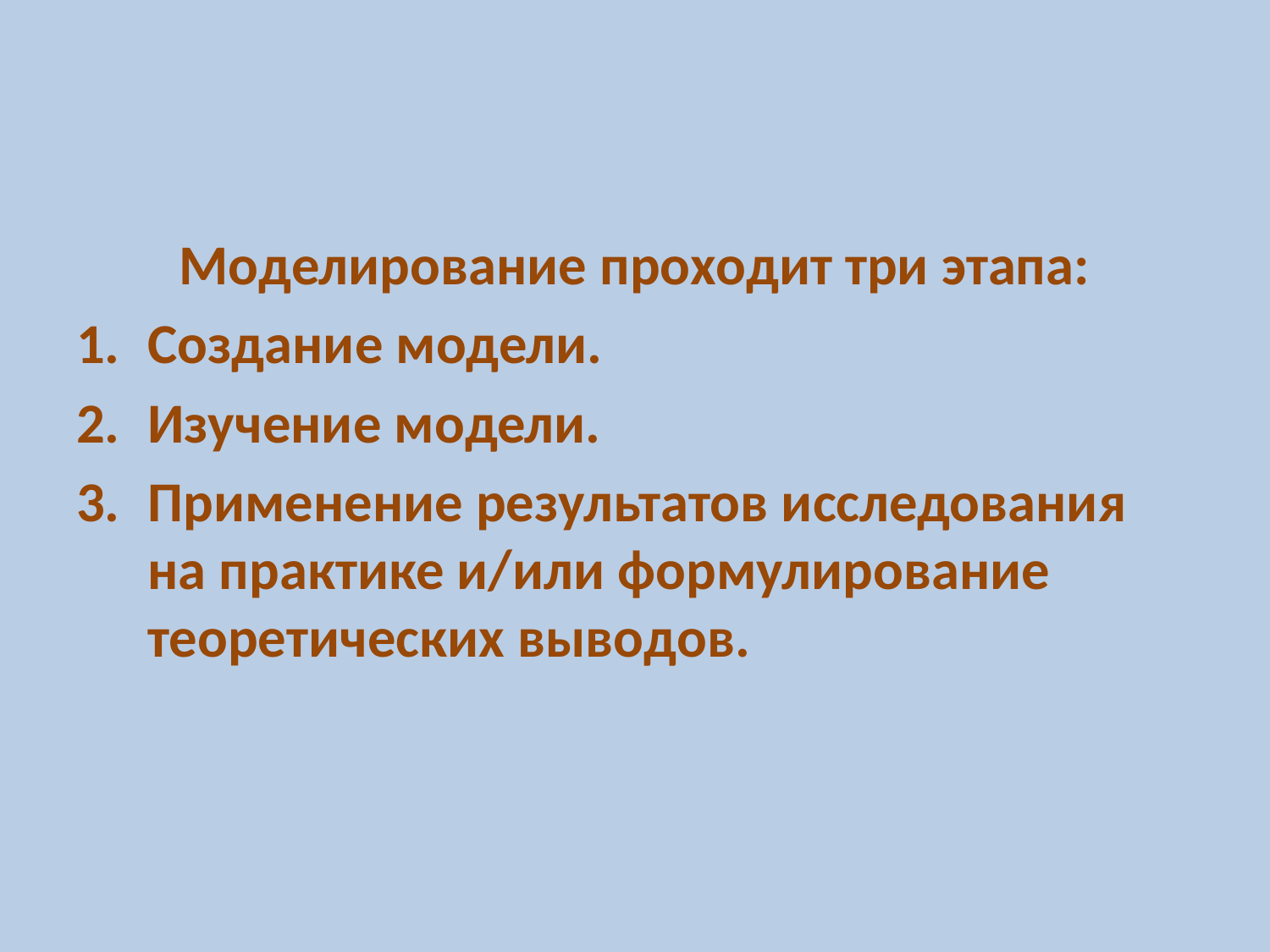

#
Моделирование проходит три этапа:
Создание модели.
Изучение модели.
Применение результатов исследования на практике и/или формулирование теоретических выводов.